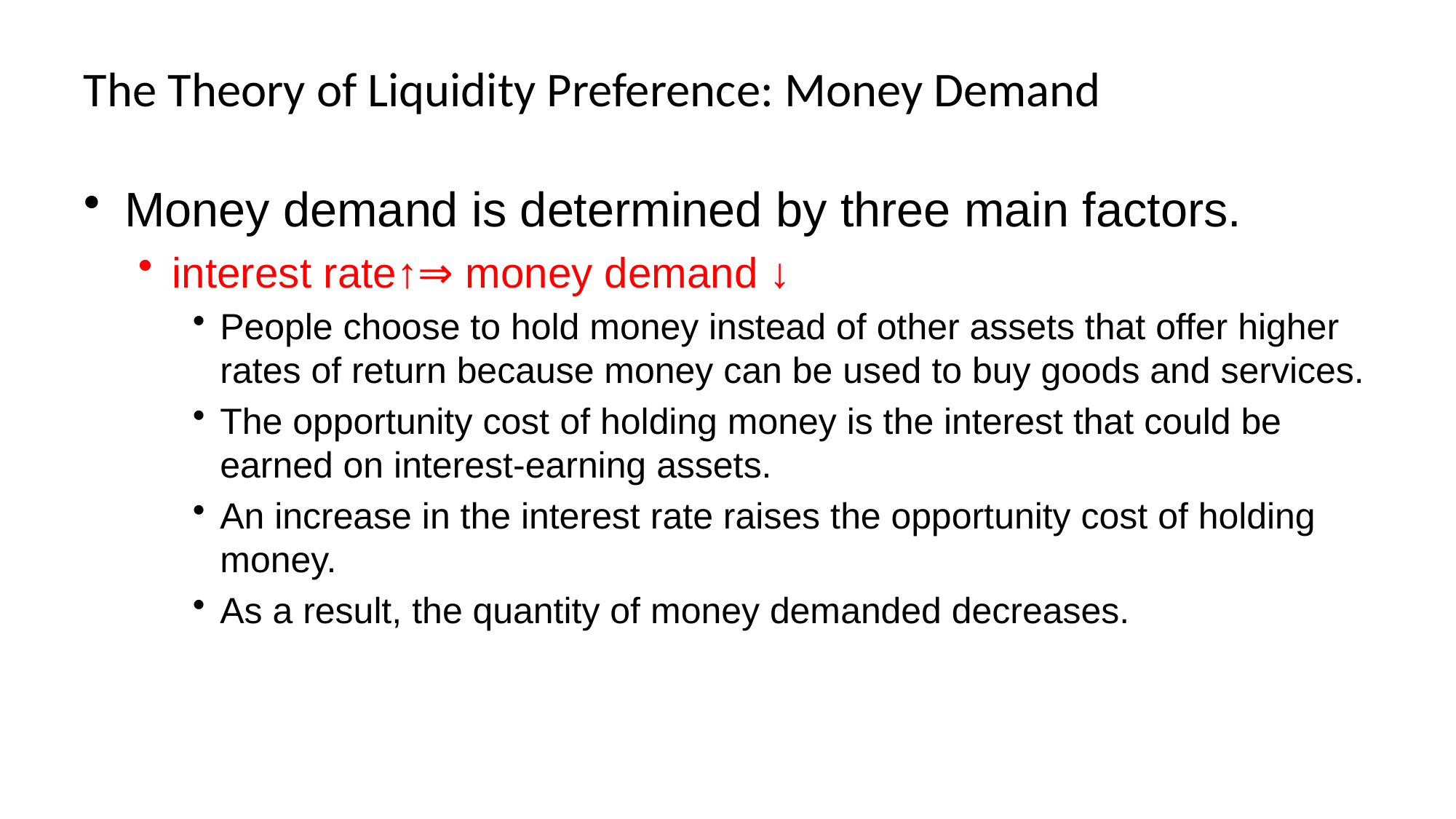

# The Theory of Liquidity Preference: Money Demand
Money demand is determined by three main factors.
interest rate↑⇒ money demand ↓
People choose to hold money instead of other assets that offer higher rates of return because money can be used to buy goods and services.
The opportunity cost of holding money is the interest that could be earned on interest-earning assets.
An increase in the interest rate raises the opportunity cost of holding money.
As a result, the quantity of money demanded decreases.